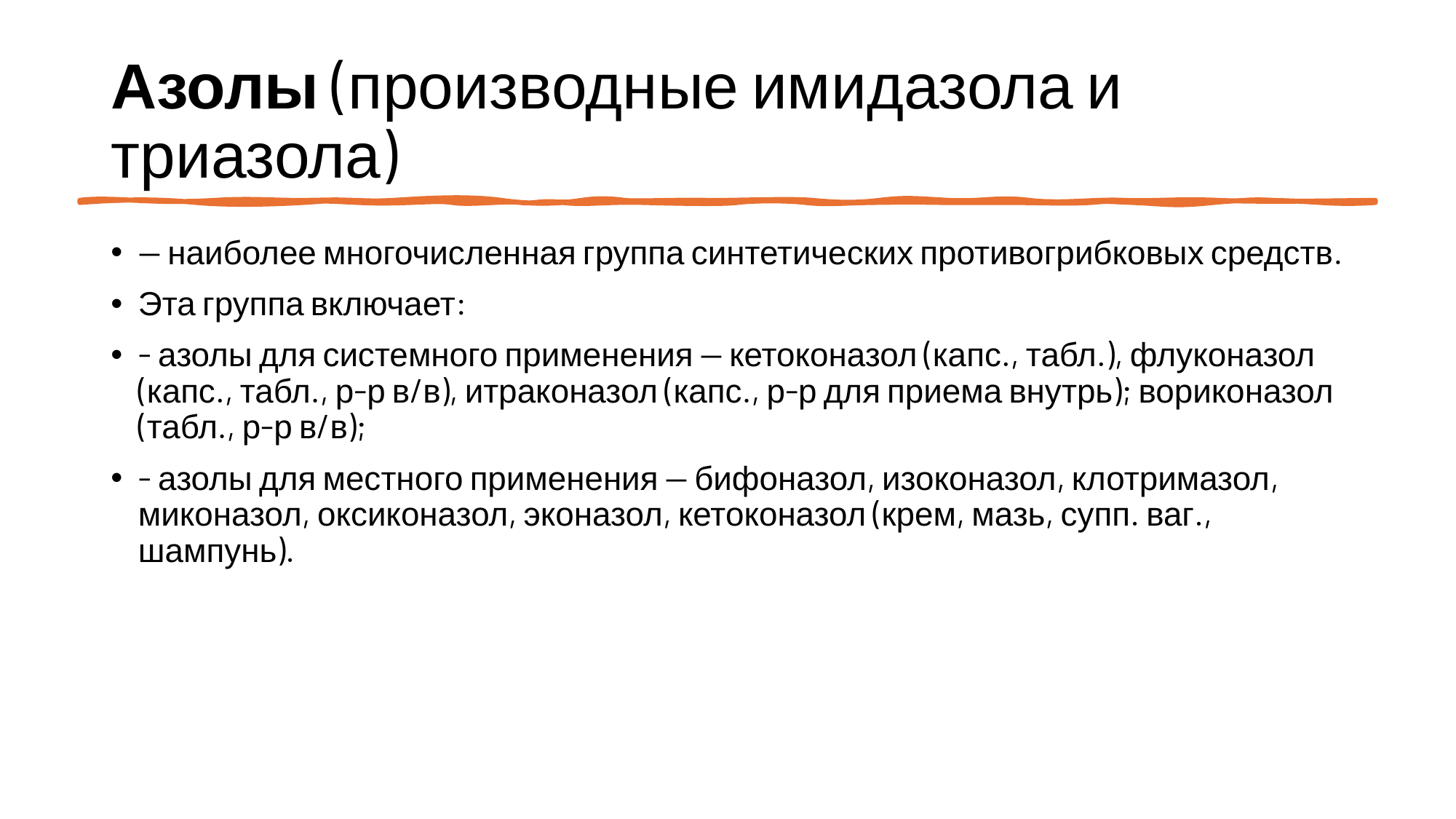

# Азолы (производные имидазола и триазола)

— наиболее многочисленная группа синтетических противогрибковых средств.
Эта группа включает:
- азолы для системного применения — кетоконазол (капс., табл.), флуконазол (капс., табл., р-р в/в), итраконазол (капс., р-р для приема внутрь); вориконазол (табл., р-р в/в);
- азолы для местного применения — бифоназол, изоконазол, клотримазол, миконазол, оксиконазол, эконазол, кетоконазол (крем, мазь, супп. ваг., шампунь).